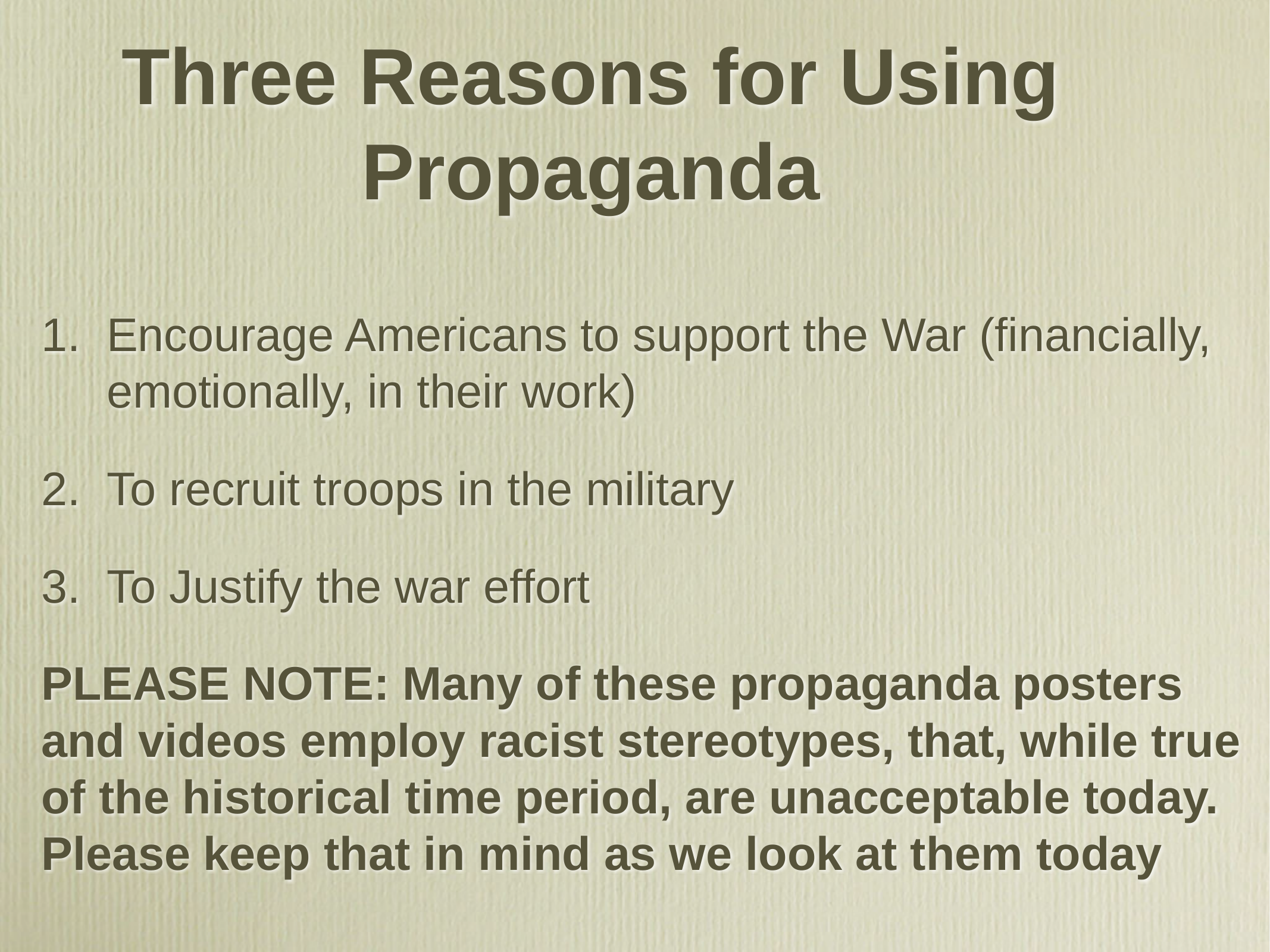

# Three Reasons for Using Propaganda
Encourage Americans to support the War (financially, emotionally, in their work)
To recruit troops in the military
To Justify the war effort
PLEASE NOTE: Many of these propaganda posters and videos employ racist stereotypes, that, while true of the historical time period, are unacceptable today.  Please keep that in mind as we look at them today